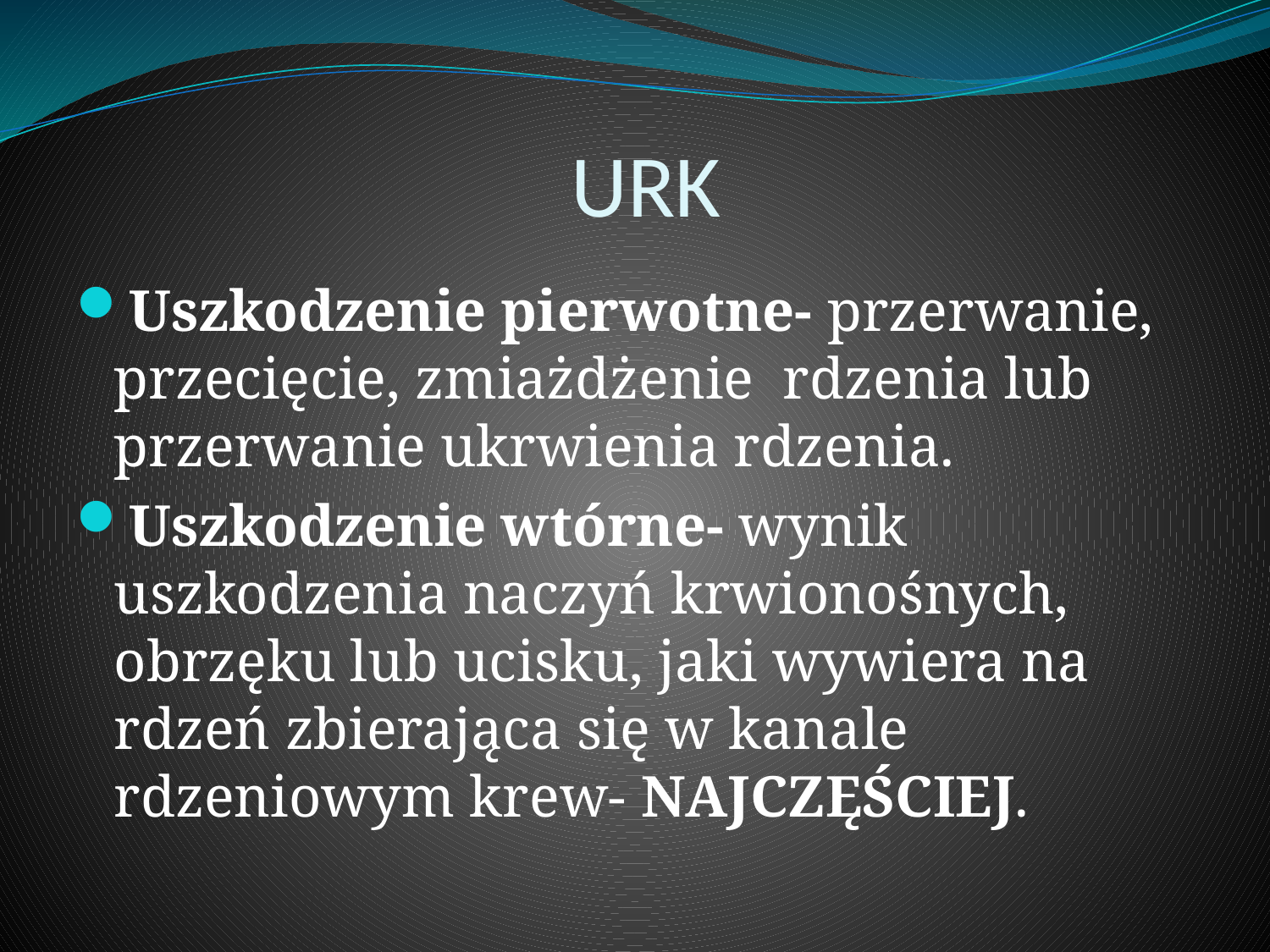

# URK
Uszkodzenie pierwotne- przerwanie, przecięcie, zmiażdżenie  rdzenia lub przerwanie ukrwienia rdzenia.
Uszkodzenie wtórne- wynik uszkodzenia naczyń krwionośnych, obrzęku lub ucisku, jaki wywiera na rdzeń zbierająca się w kanale rdzeniowym krew- NAJCZĘŚCIEJ.